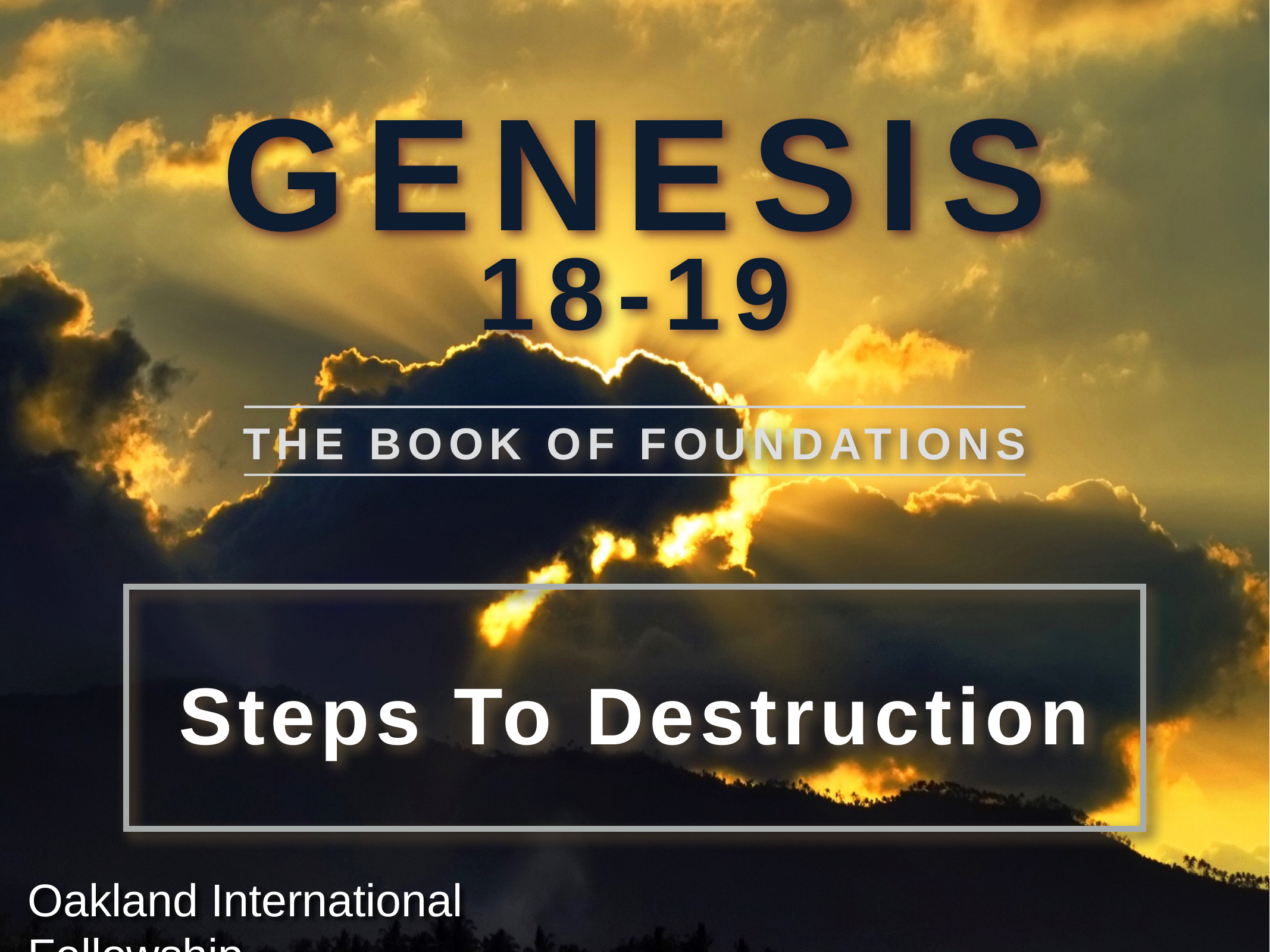

GENESIS
18-19

The Book of Foundations

Steps To Destruction
Oakland International Fellowship